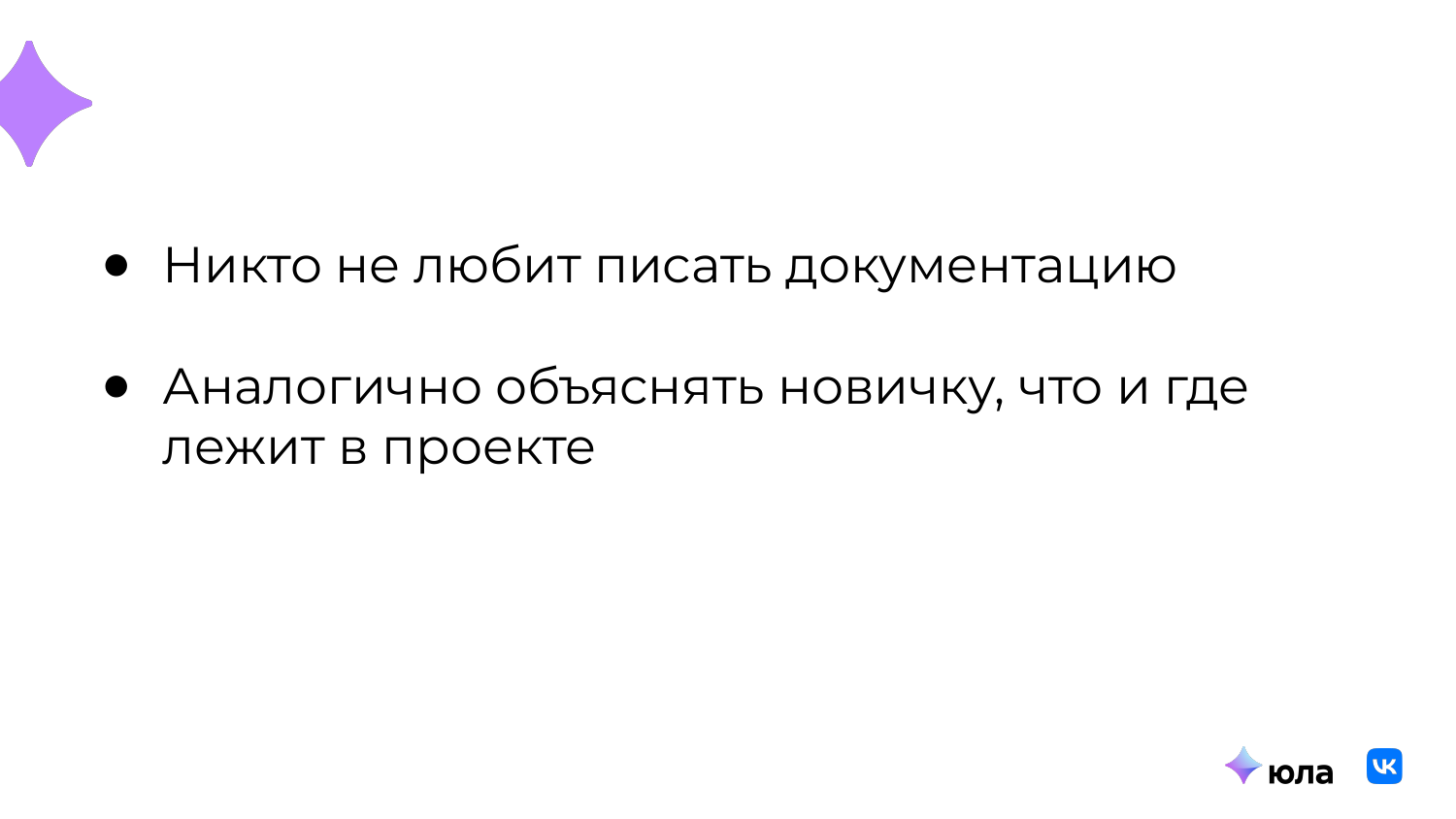

Никто не любит писать документацию

Аналогично объяснять новичку, что и где лежит в проекте